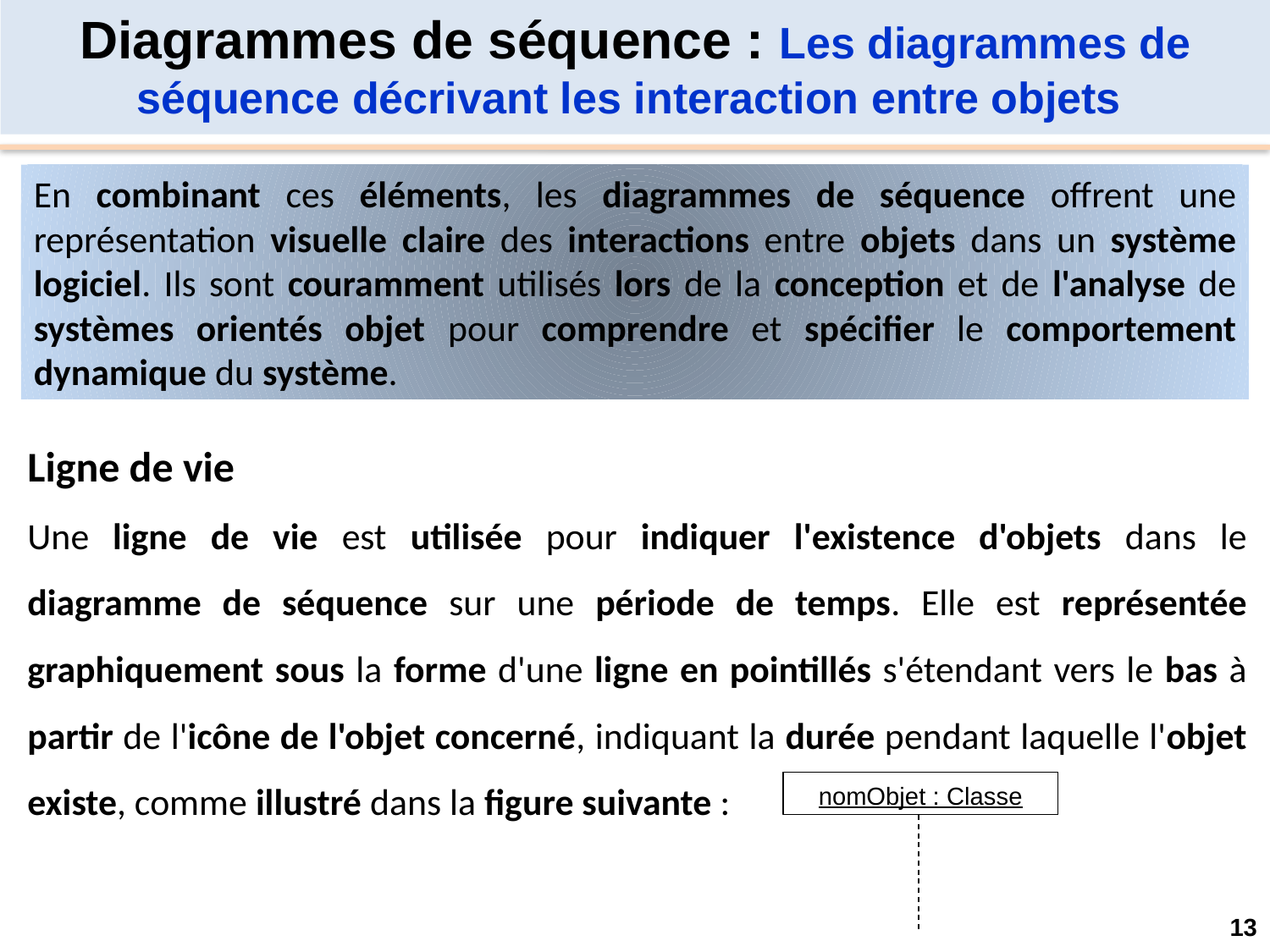

Diagrammes de séquence : Les diagrammes de séquence décrivant les interaction entre objets
En combinant ces éléments, les diagrammes de séquence offrent une représentation visuelle claire des interactions entre objets dans un système logiciel. Ils sont couramment utilisés lors de la conception et de l'analyse de systèmes orientés objet pour comprendre et spécifier le comportement dynamique du système.
Ligne de vie
Une ligne de vie est utilisée pour indiquer l'existence d'objets dans le diagramme de séquence sur une période de temps. Elle est représentée graphiquement sous la forme d'une ligne en pointillés s'étendant vers le bas à partir de l'icône de l'objet concerné, indiquant la durée pendant laquelle l'objet existe, comme illustré dans la figure suivante :
nomObjet : Classe
13